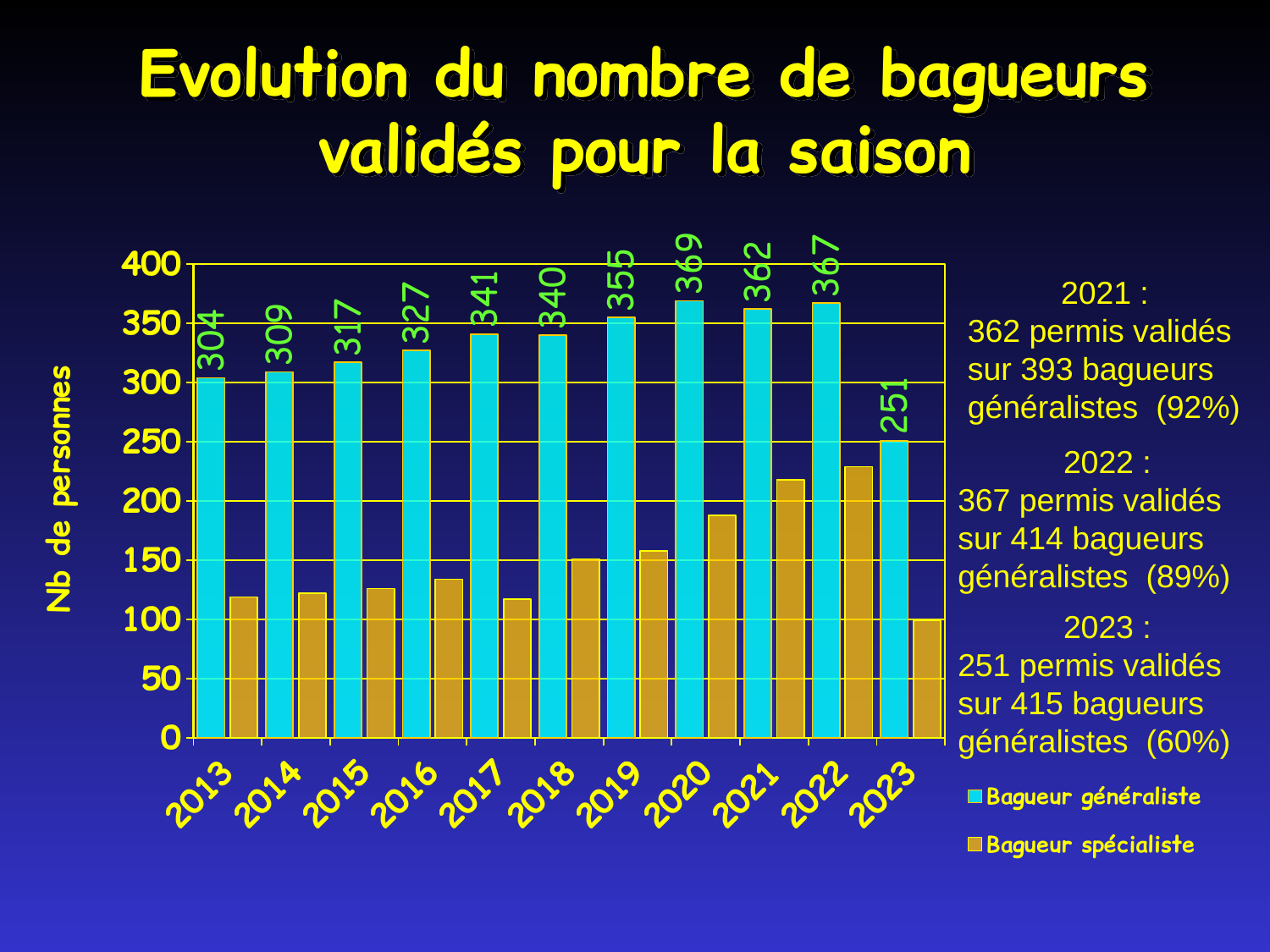

# Evolution du nombre de bagueurs validés pour la saison

### Chart

| Category | Bagueur généraliste | Bagueur spécialiste |
|---|---|---|
| 2013 | 304.0 | 119.0 |
| 2014 | 309.0 | 122.0 |
| 2015 | 317.0 | 126.0 |
| 2016 | 327.0 | 134.0 |
| 2017 | 341.0 | 117.0 |
| 2018 | 340.0 | 151.0 |
| 2019 | 355.0 | 158.0 |
| 2020 | 369.0 | 188.0 |
| 2021 | 362.0 | 218.0 |
| 2022 | 367.0 | 229.0 |
| 2023 | 251.0 | 99.0 |
2021 :
362 permis validés sur 393 bagueurs généralistes  (92%)
2022 :
367 permis validés sur 414 bagueurs généralistes  (89%)
2023 :
251 permis validés sur 415 bagueurs généralistes  (60%)